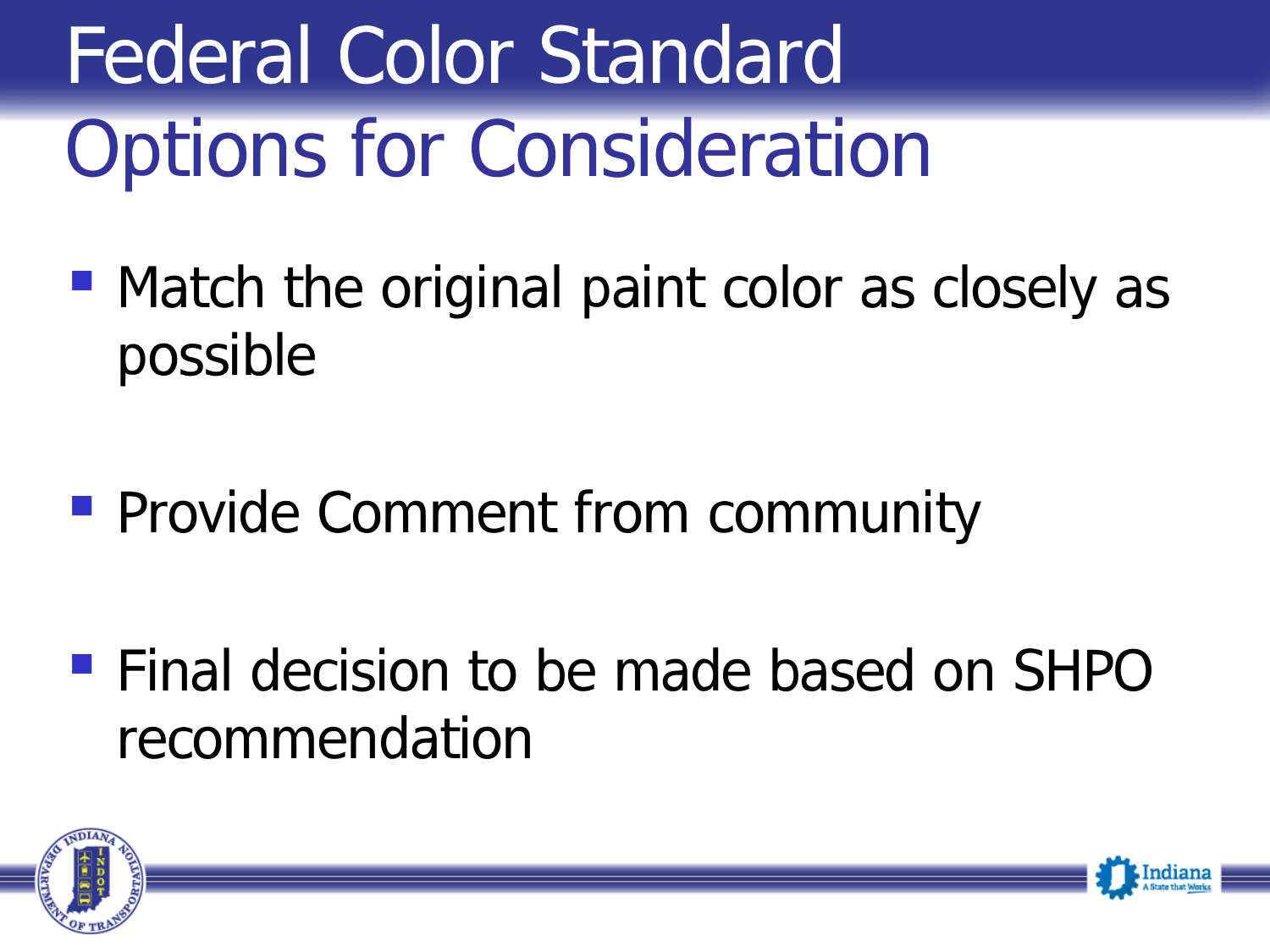

# Federal Color Standard Options for Consideration
Match the original paint color as closely as possible

Provide Comment from community

Final decision to be made based on SHPO recommendation